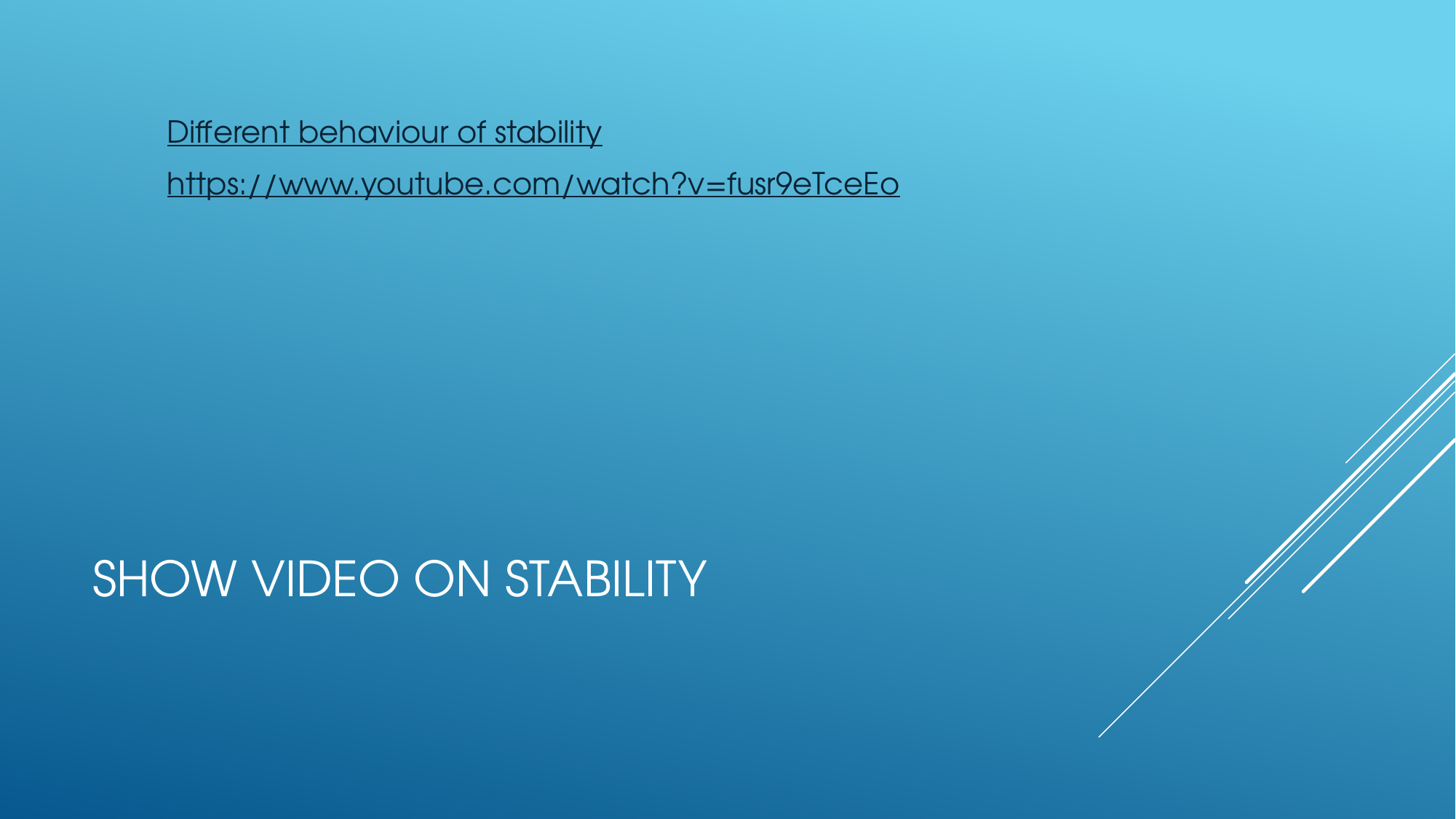

Different behaviour of stability
https://www.youtube.com/watch?v=fusr9eTceEo

# Show video on stability